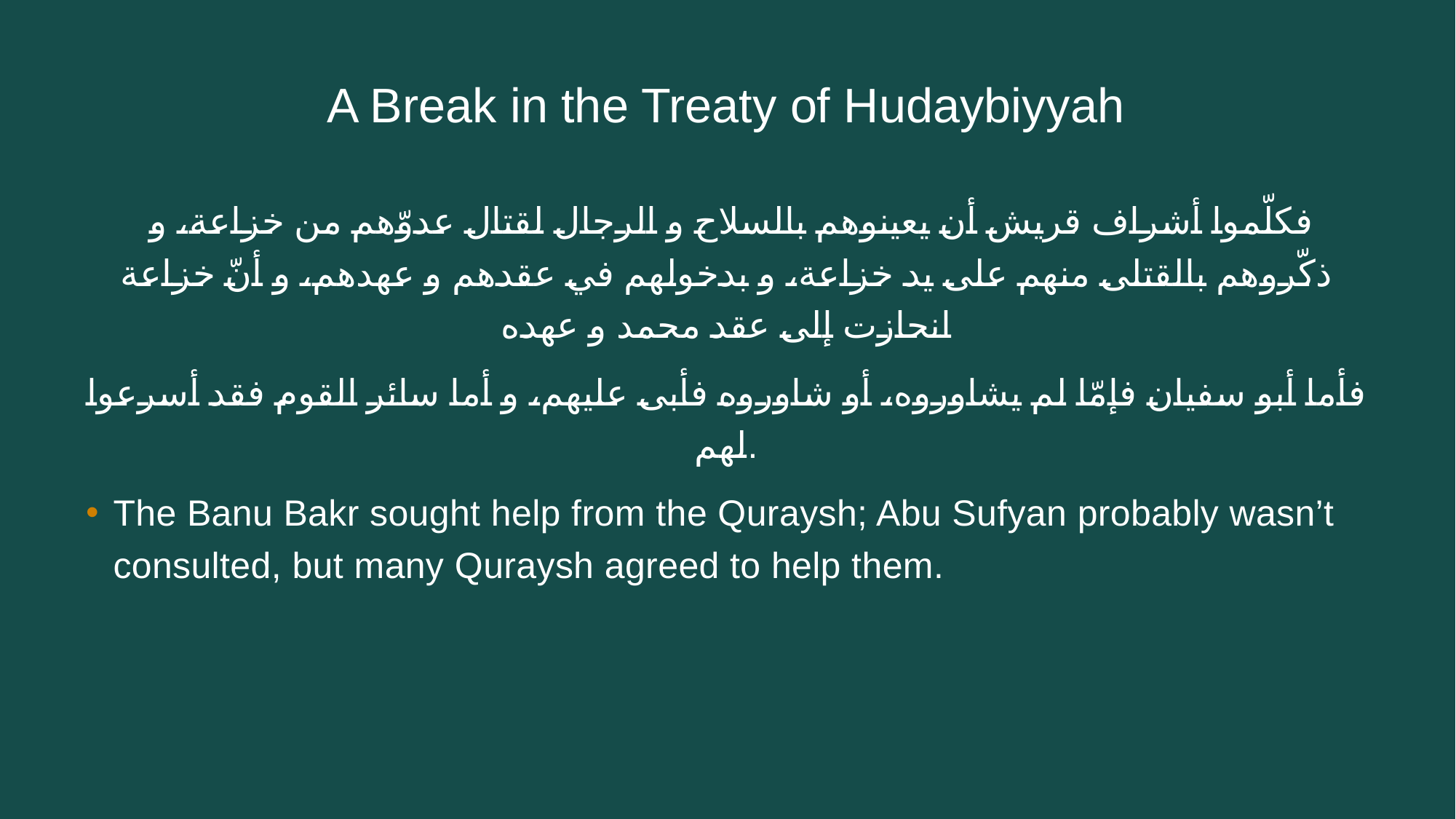

# A Break in the Treaty of Hudaybiyyah
 فكلّموا أشراف قريش أن يعينوهم بالسلاح و الرجال لقتال عدوّهم من خزاعة، و ذكّروهم بالقتلى منهم على يد خزاعة، و بدخولهم في عقدهم و عهدهم، و أنّ خزاعة انحازت إلى عقد محمد و عهده
فأما أبو سفيان فإمّا لم يشاوروه، أو شاوروه فأبى عليهم، و أما سائر القوم فقد أسرعوا لهم.
The Banu Bakr sought help from the Quraysh; Abu Sufyan probably wasn’t consulted, but many Quraysh agreed to help them.